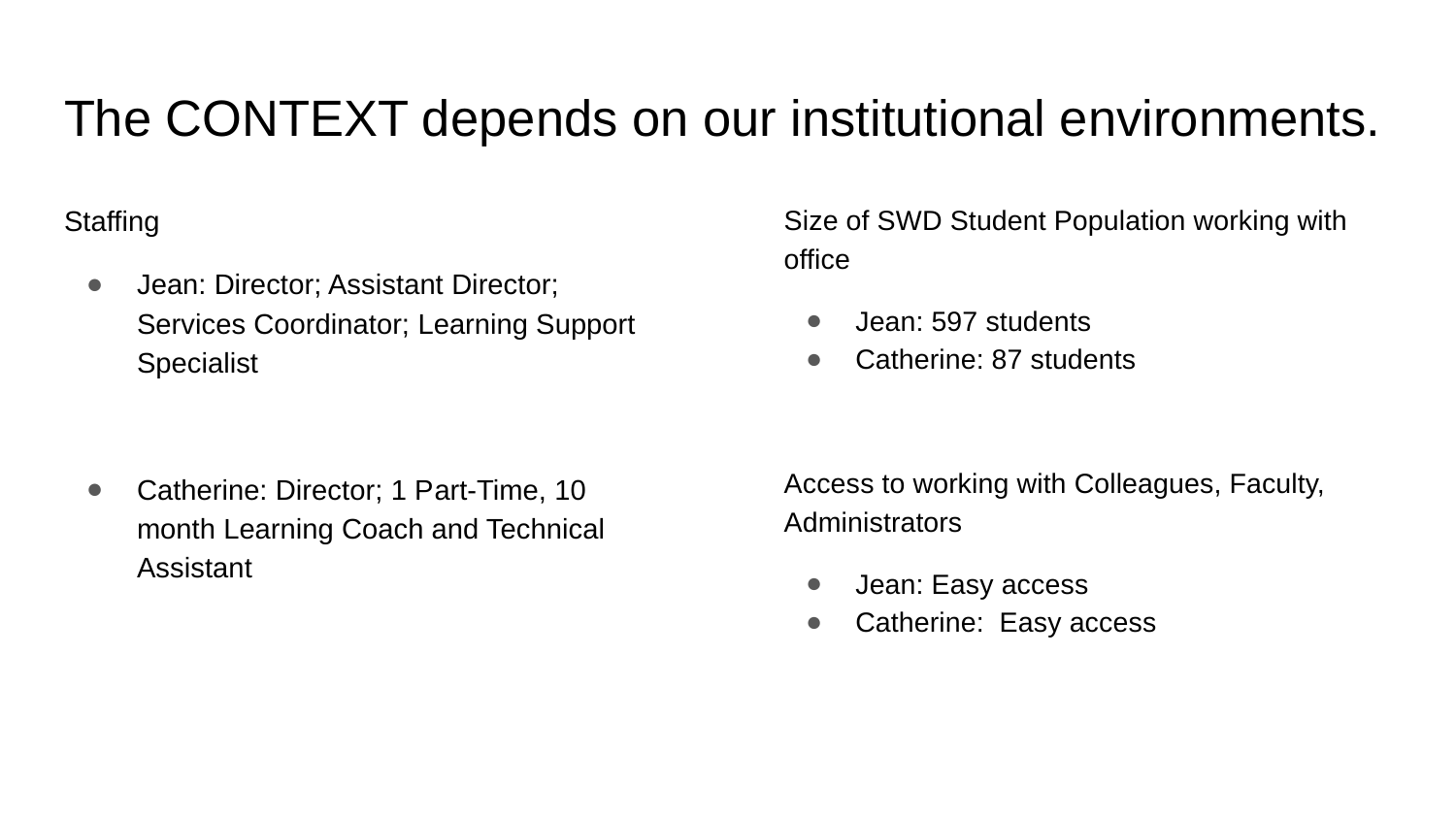

# The CONTEXT depends on our institutional environments.
Staffing
Jean: Director; Assistant Director; Services Coordinator; Learning Support Specialist

Catherine: Director; 1 Part-Time, 10 month Learning Coach and Technical Assistant
Size of SWD Student Population working with office
Jean: 597 students
Catherine: 87 students

Access to working with Colleagues, Faculty, Administrators
Jean: Easy access
Catherine:  Easy access